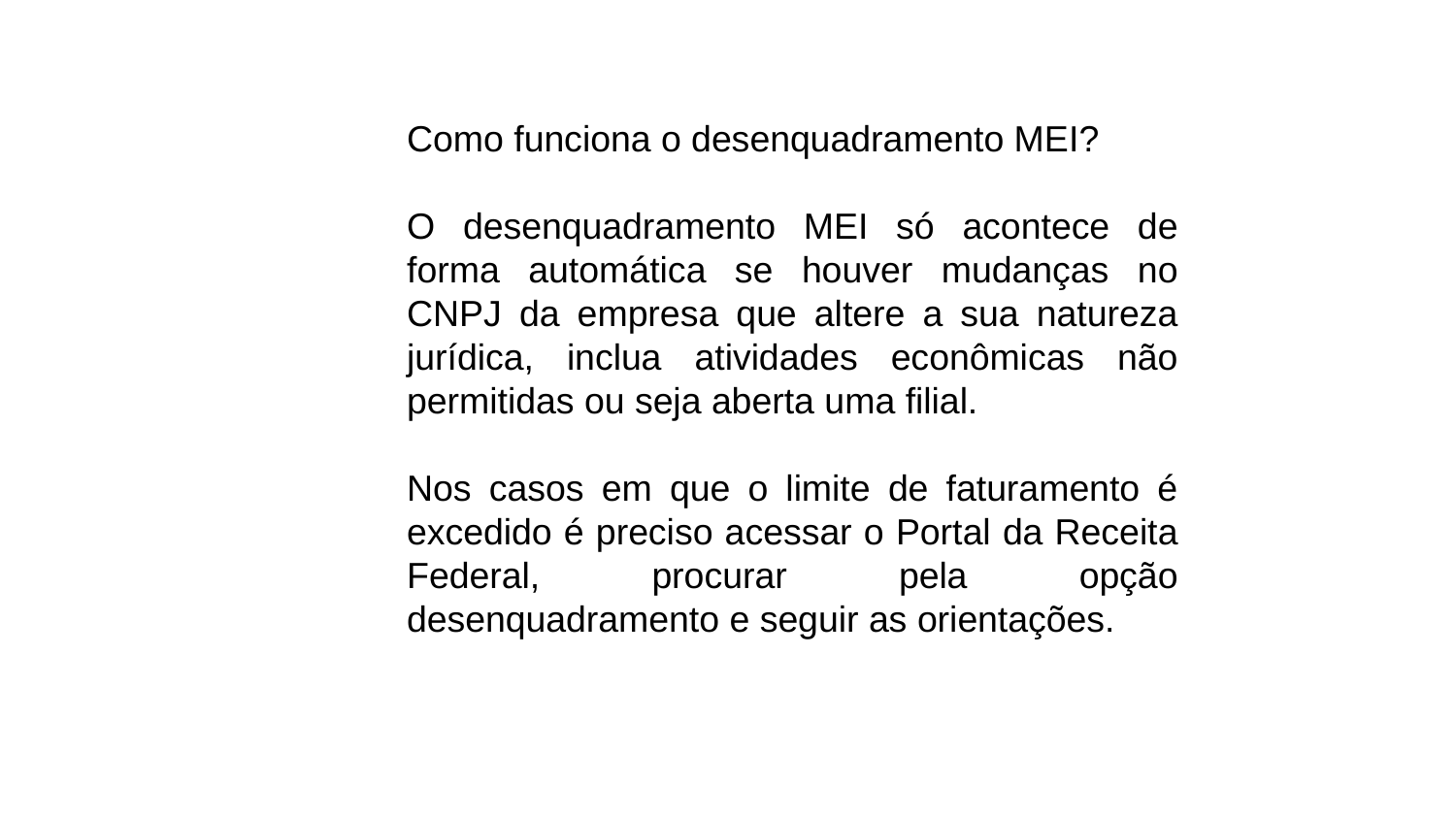

Como funciona o desenquadramento MEI?

O desenquadramento MEI só acontece de forma automática se houver mudanças no CNPJ da empresa que altere a sua natureza jurídica, inclua atividades econômicas não permitidas ou seja aberta uma filial.

Nos casos em que o limite de faturamento é excedido é preciso acessar o Portal da Receita Federal, procurar pela opção desenquadramento e seguir as orientações.